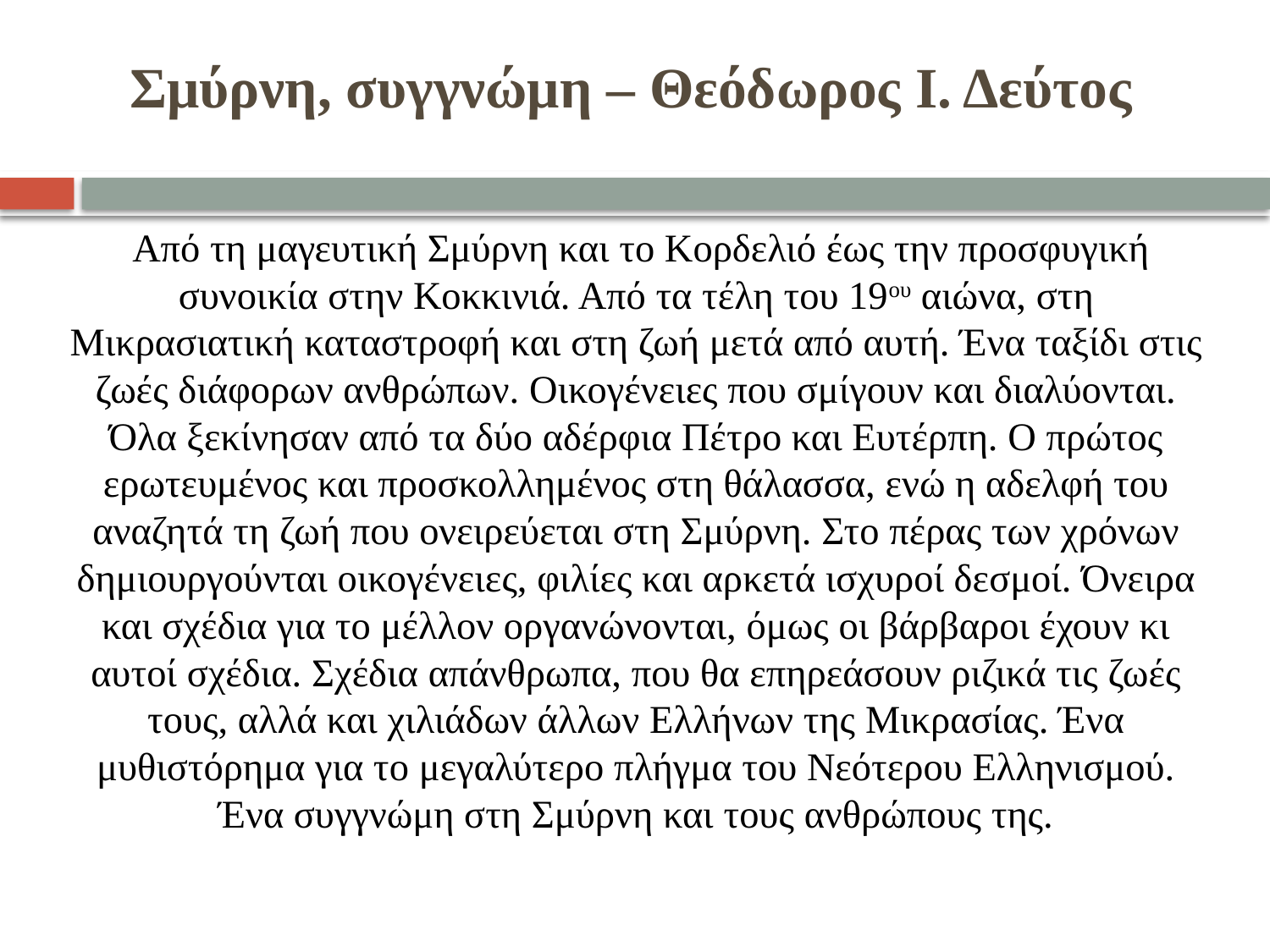

# Σμύρνη, συγγνώμη – Θεόδωρος Ι. Δεύτος
 Από τη μαγευτική Σμύρνη και το Κορδελιό έως την προσφυγική συνοικία στην Κοκκινιά. Από τα τέλη του 19ου αιώνα, στη Μικρασιατική καταστροφή και στη ζωή μετά από αυτή. Ένα ταξίδι στις ζωές διάφορων ανθρώπων. Οικογένειες που σμίγουν και διαλύονται. Όλα ξεκίνησαν από τα δύο αδέρφια Πέτρο και Ευτέρπη. Ο πρώτος ερωτευμένος και προσκολλημένος στη θάλασσα, ενώ η αδελφή του αναζητά τη ζωή που ονειρεύεται στη Σμύρνη. Στο πέρας των χρόνων δημιουργούνται οικογένειες, φιλίες και αρκετά ισχυροί δεσμοί. Όνειρα και σχέδια για το μέλλον οργανώνονται, όμως οι βάρβαροι έχουν κι αυτοί σχέδια. Σχέδια απάνθρωπα, που θα επηρεάσουν ριζικά τις ζωές τους, αλλά και χιλιάδων άλλων Ελλήνων της Μικρασίας. Ένα μυθιστόρημα για το μεγαλύτερο πλήγμα του Νεότερου Ελληνισμού. Ένα συγγνώμη στη Σμύρνη και τους ανθρώπους της.